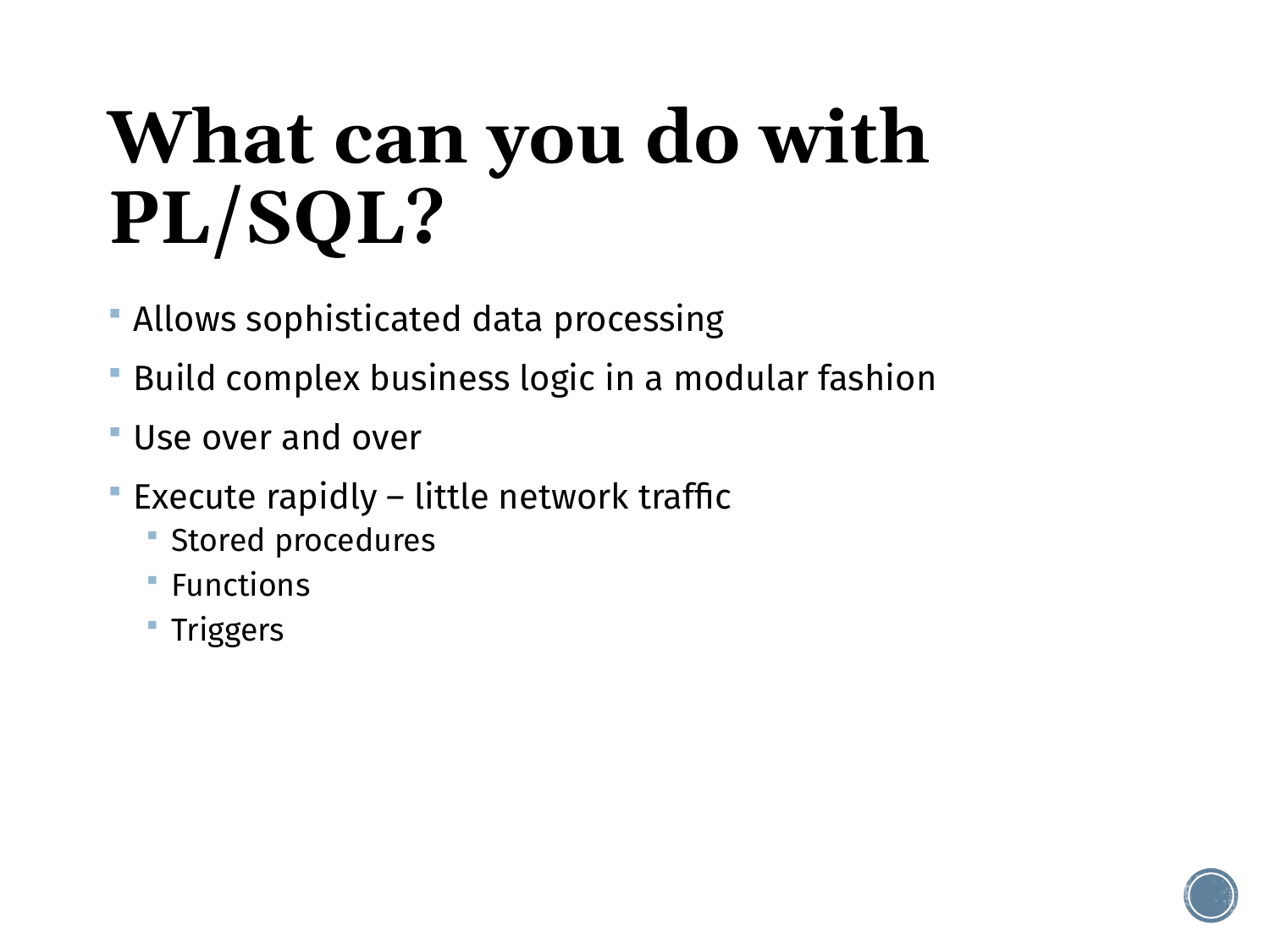

# What can you do with PL/SQL?
Allows sophisticated data processing
Build complex business logic in a modular fashion
Use over and over
Execute rapidly – little network traffic
Stored procedures
Functions
Triggers